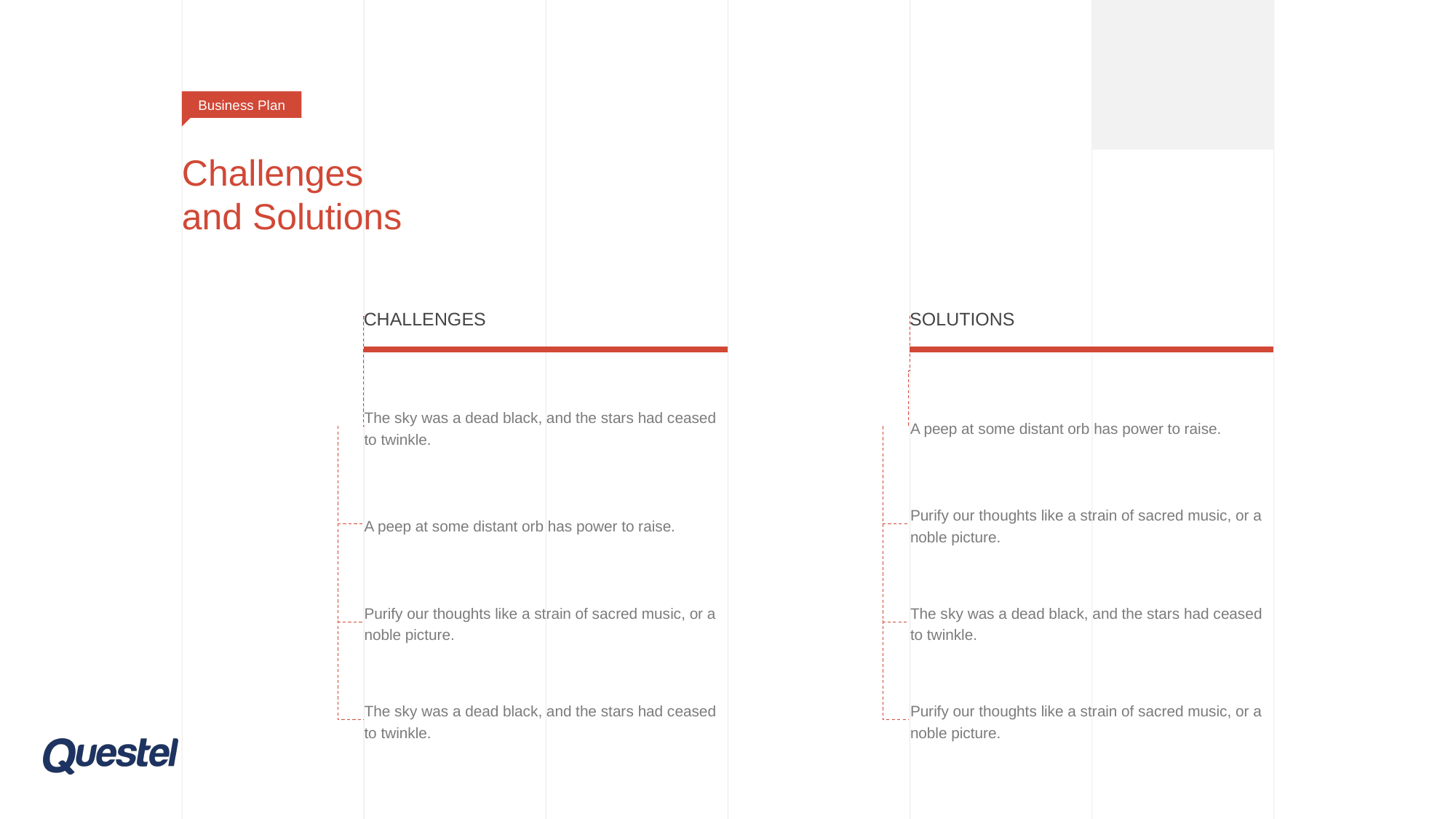

Business Plan

# Challenges and Solutions

CHALLENGES
SOLUTIONS
The sky was a dead black, and the stars had ceased to twinkle.
A peep at some distant orb has power to raise.
A peep at some distant orb has power to raise.
Purify our thoughts like a strain of sacred music, or a noble picture.
Purify our thoughts like a strain of sacred music, or a noble picture.
The sky was a dead black, and the stars had ceased to twinkle.
The sky was a dead black, and the stars had ceased to twinkle.
Purify our thoughts like a strain of sacred music, or a noble picture.